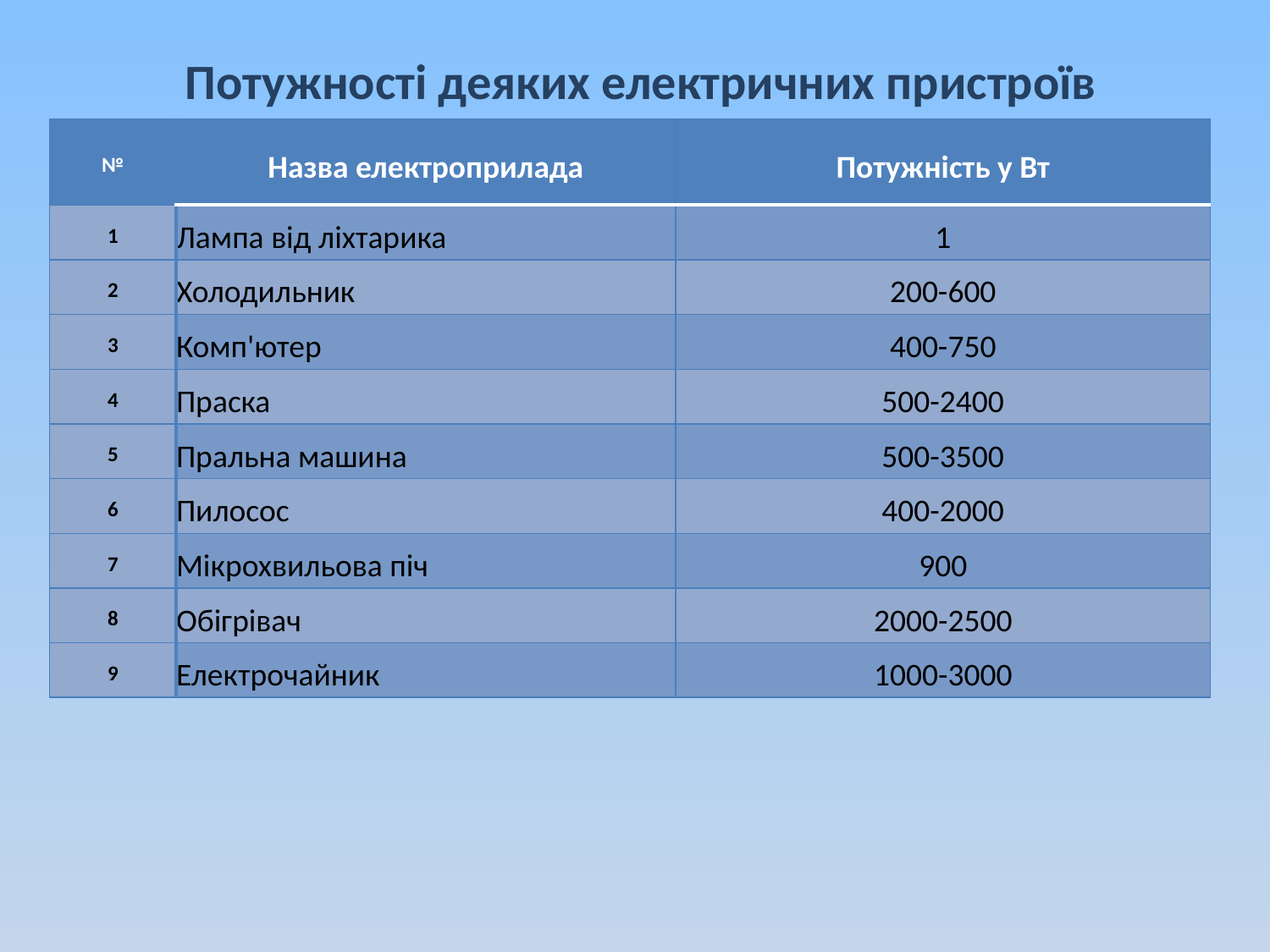

# Потужності деяких електричних пристроїв
| № | Назва електроприлада | Потужність у Вт |
| --- | --- | --- |
| 1 | Лампа від ліхтарика | 1 |
| 2 | Холодильник | 200-600 |
| 3 | Комп'ютер | 400-750 |
| 4 | Праска | 500-2400 |
| 5 | Пральна машина | 500-3500 |
| 6 | Пилосос | 400-2000 |
| 7 | Мікрохвильова піч | 900 |
| 8 | Обігрівач | 2000-2500 |
| 9 | Електрочайник | 1000-3000 |